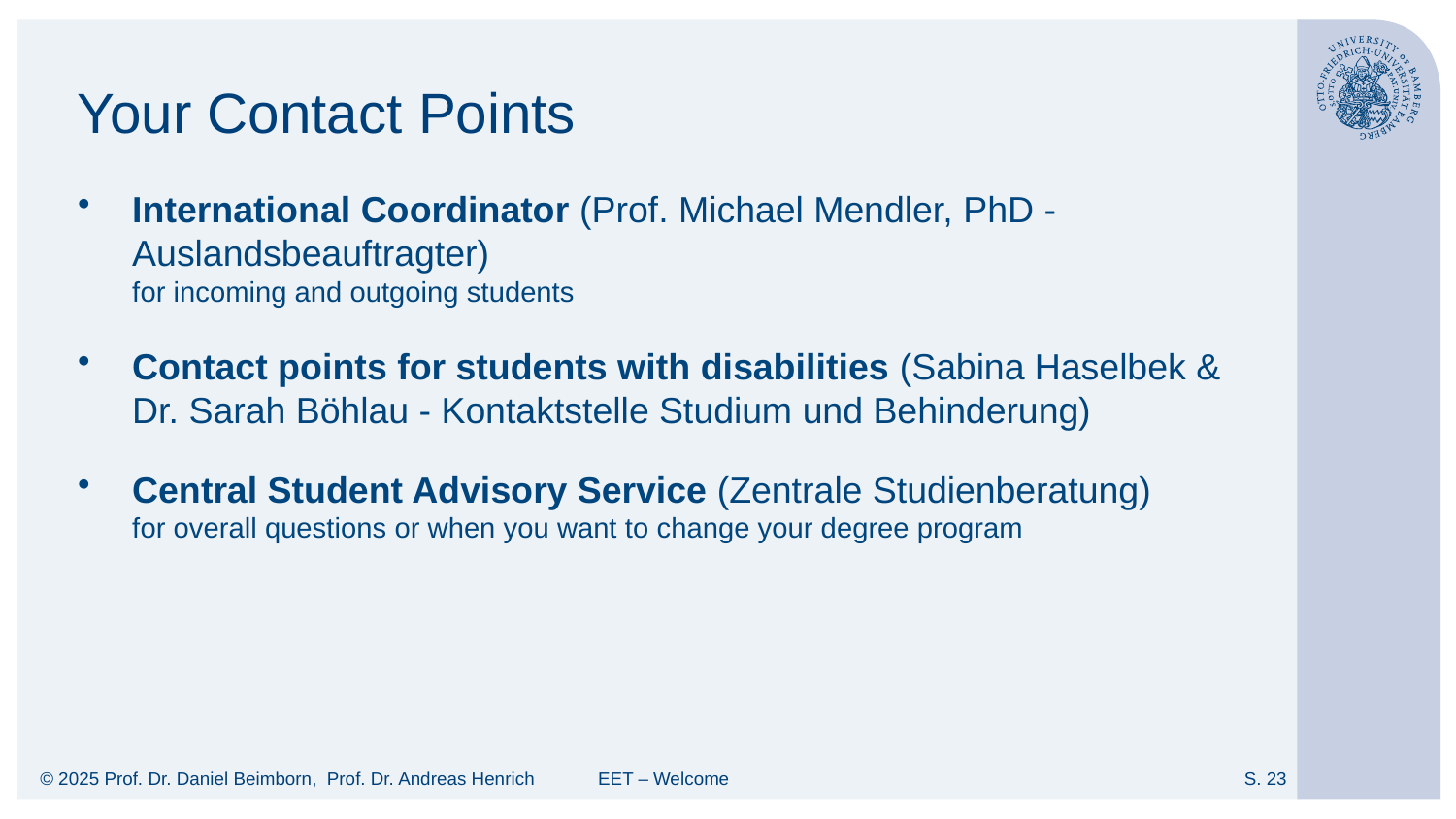

# Your Contact Points
International Coordinator (Prof. Michael Mendler, PhD - Auslandsbeauftragter)
for incoming and outgoing students

Contact points for students with disabilities (Sabina Haselbek & Dr. Sarah Böhlau - Kontaktstelle Studium und Behinderung)

Central Student Advisory Service (Zentrale Studienberatung)
for overall questions or when you want to change your degree program